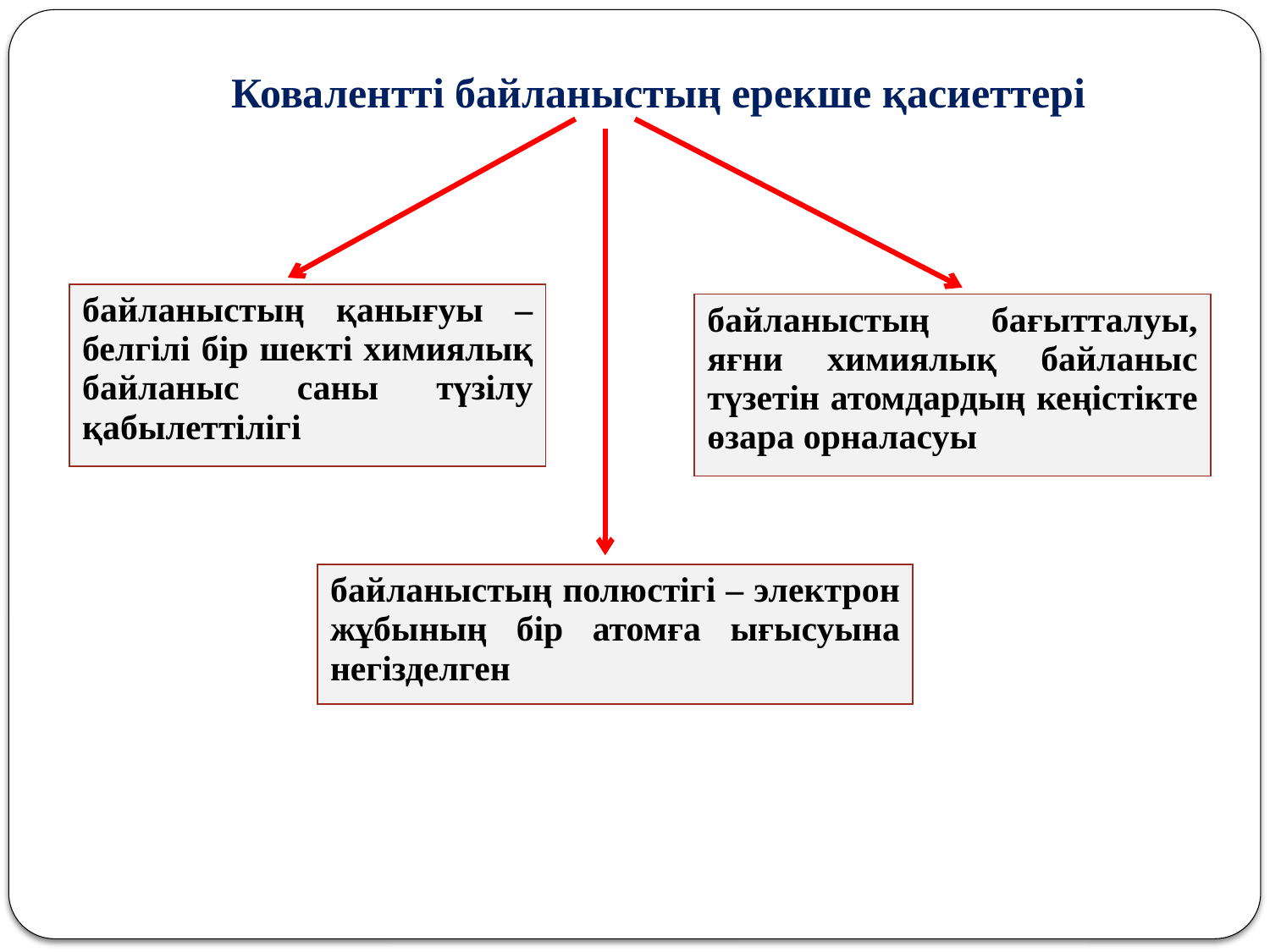

Ковалентті байланыстың ерекше қасиеттері
| байланыстың қанығуы – белгілі бір шекті химиялық байланыс саны түзілу қабылеттілігі |
| --- |
| байланыстың бағытталуы, яғни химиялық байланыс түзетін атомдардың кеңістікте өзара орналасуы |
| --- |
| байланыстың полюстігі – электрон жұбының бір атомға ығысуына негізделген |
| --- |